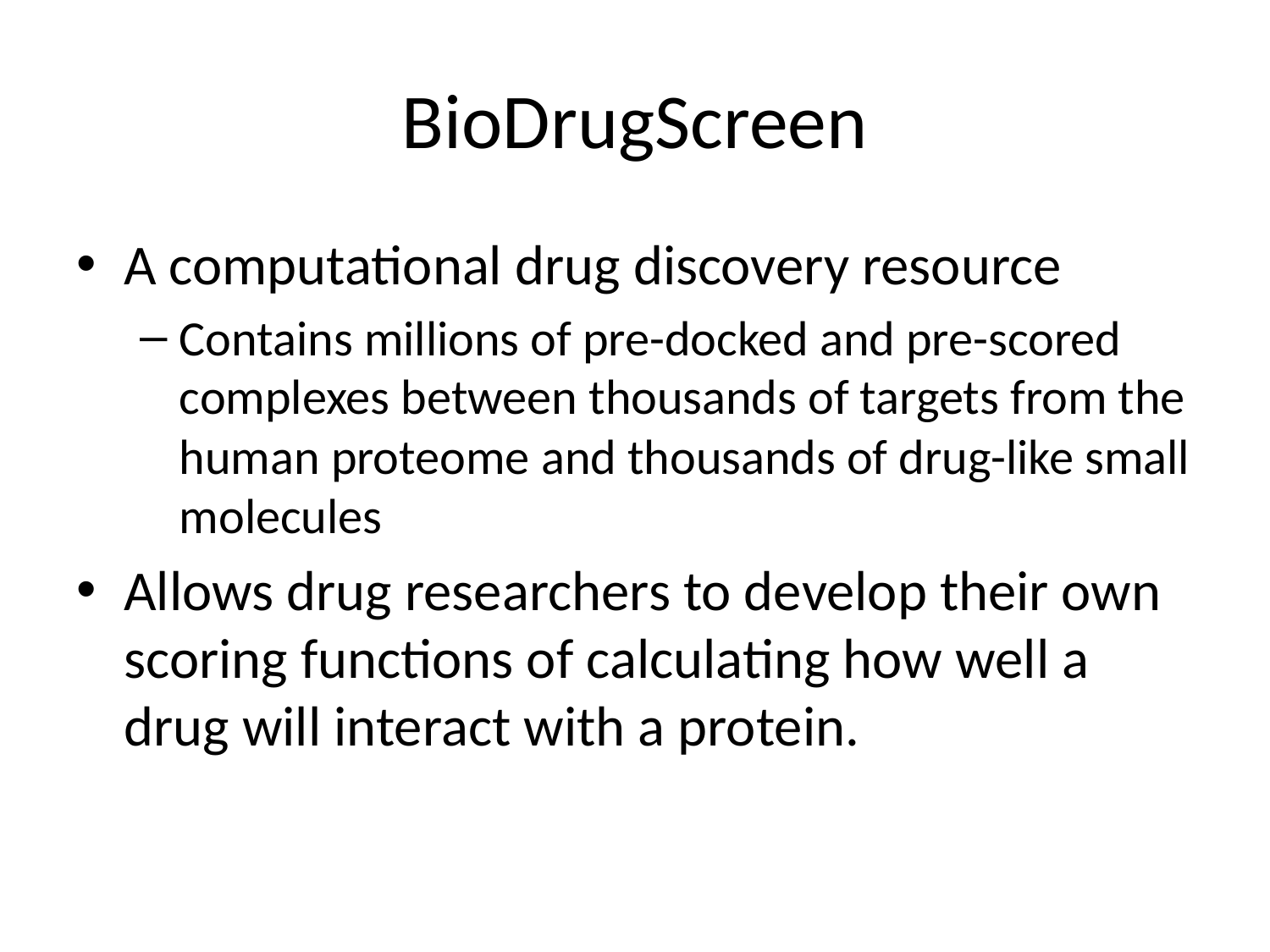

# BioDrugScreen
A computational drug discovery resource
Contains millions of pre-docked and pre-scored complexes between thousands of targets from the human proteome and thousands of drug-like small molecules
Allows drug researchers to develop their own scoring functions of calculating how well a drug will interact with a protein.